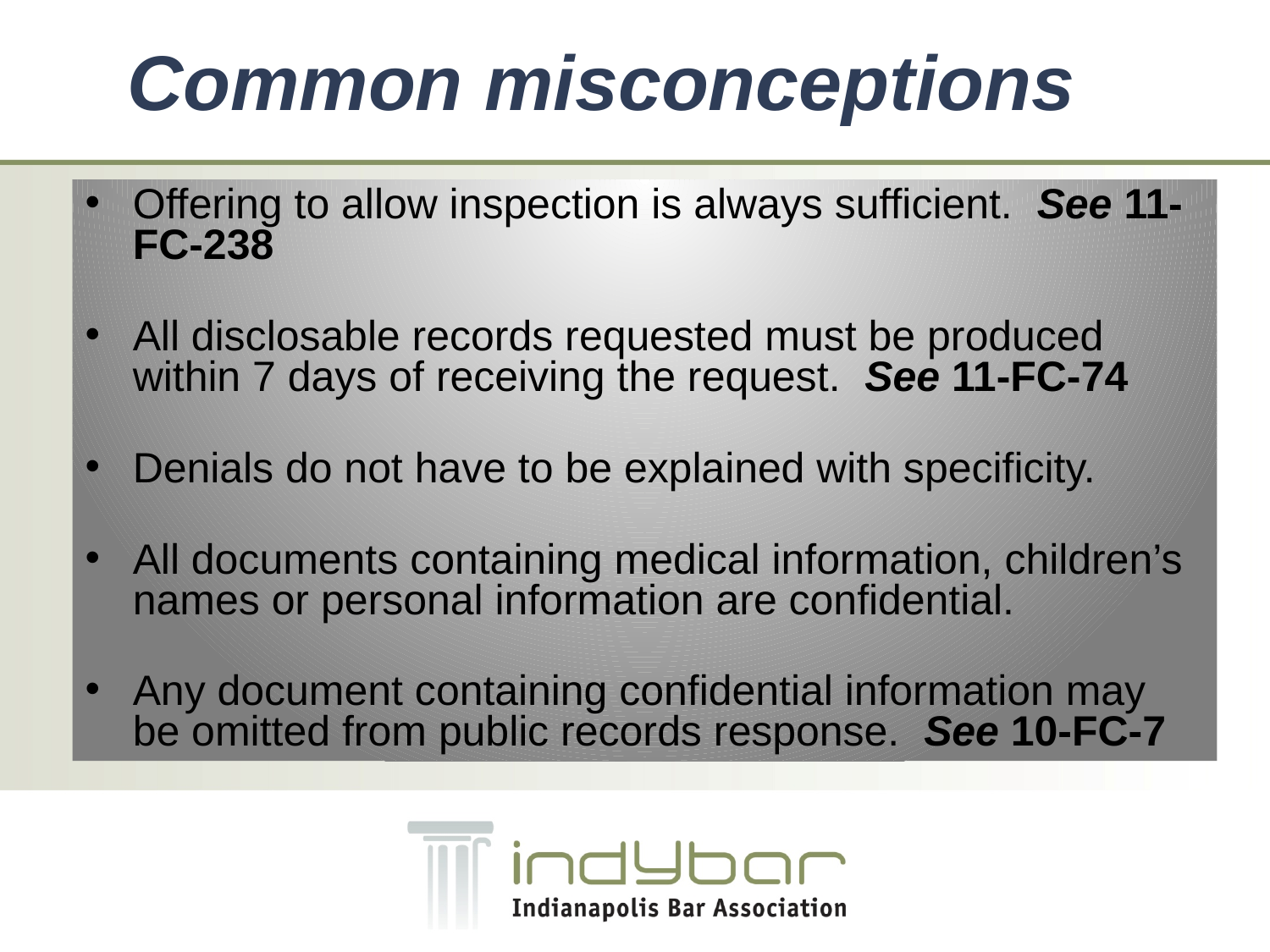

# Common misconceptions
Offering to allow inspection is always sufficient.  See 11-FC-238
All disclosable records requested must be produced within 7 days of receiving the request.  See 11-FC-74
Denials do not have to be explained with specificity.
All documents containing medical information, children’s names or personal information are confidential.
Any document containing confidential information may be omitted from public records response.  See 10-FC-7